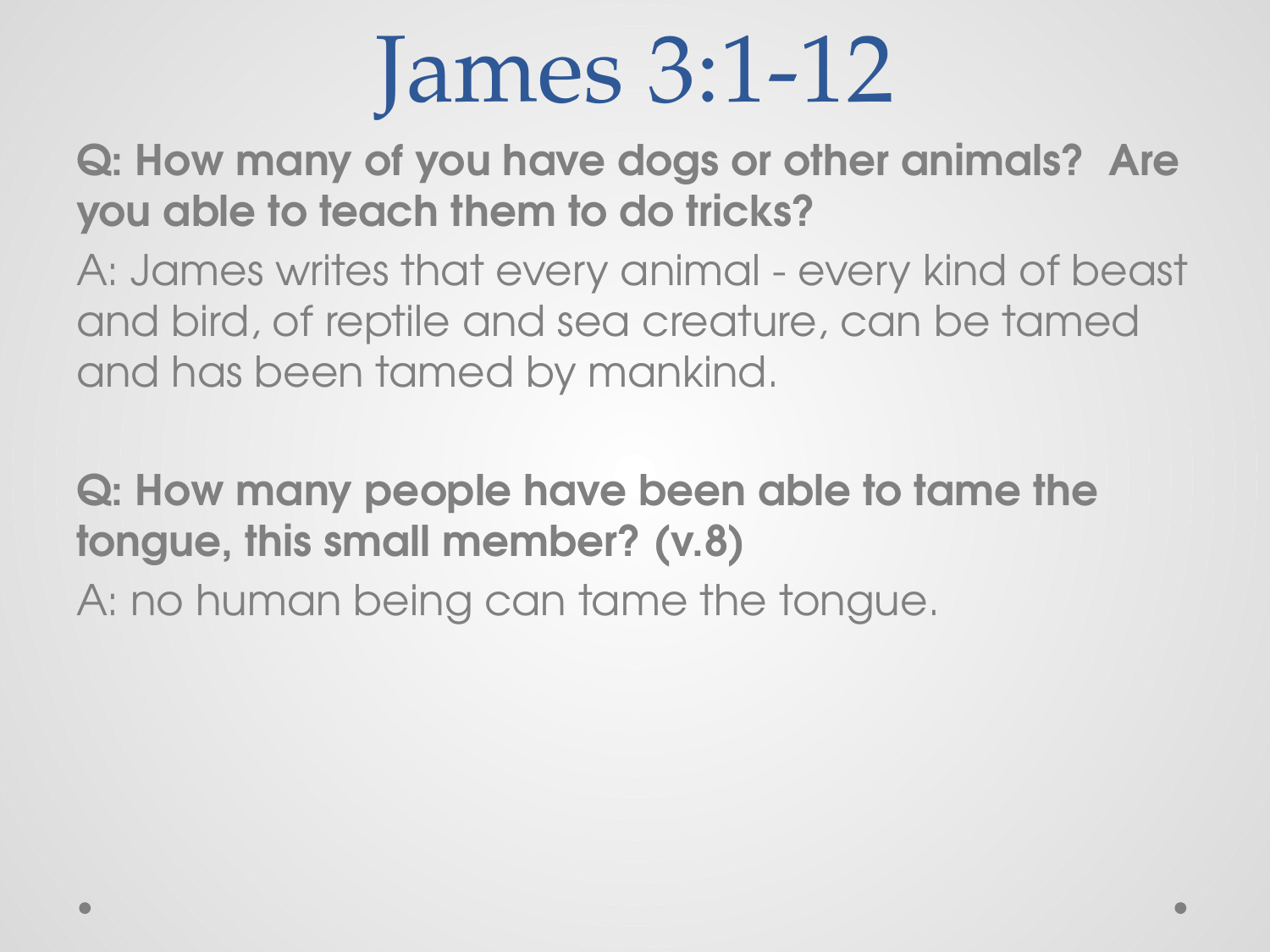

# James 3:1-12
Q: How many of you have dogs or other animals?  Are you able to teach them to do tricks?
A: James writes that every animal - every kind of beast and bird, of reptile and sea creature, can be tamed and has been tamed by mankind.

Q: How many people have been able to tame the tongue, this small member? (v.8)
A: no human being can tame the tongue.